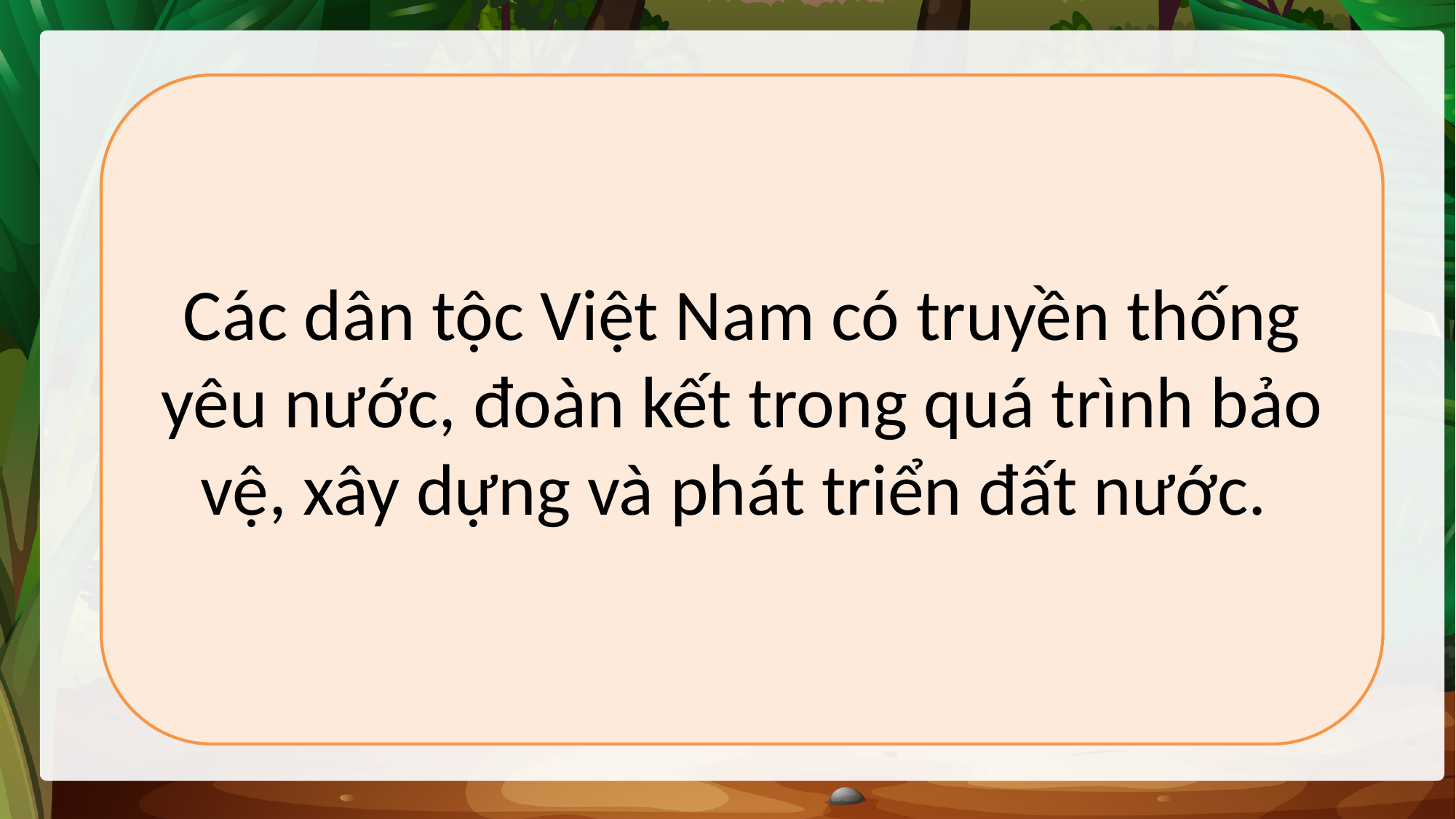

Các dân tộc Việt Nam có truyền thống yêu nước, đoàn kết trong quá trình bảo vệ, xây dựng và phát triển đất nước.